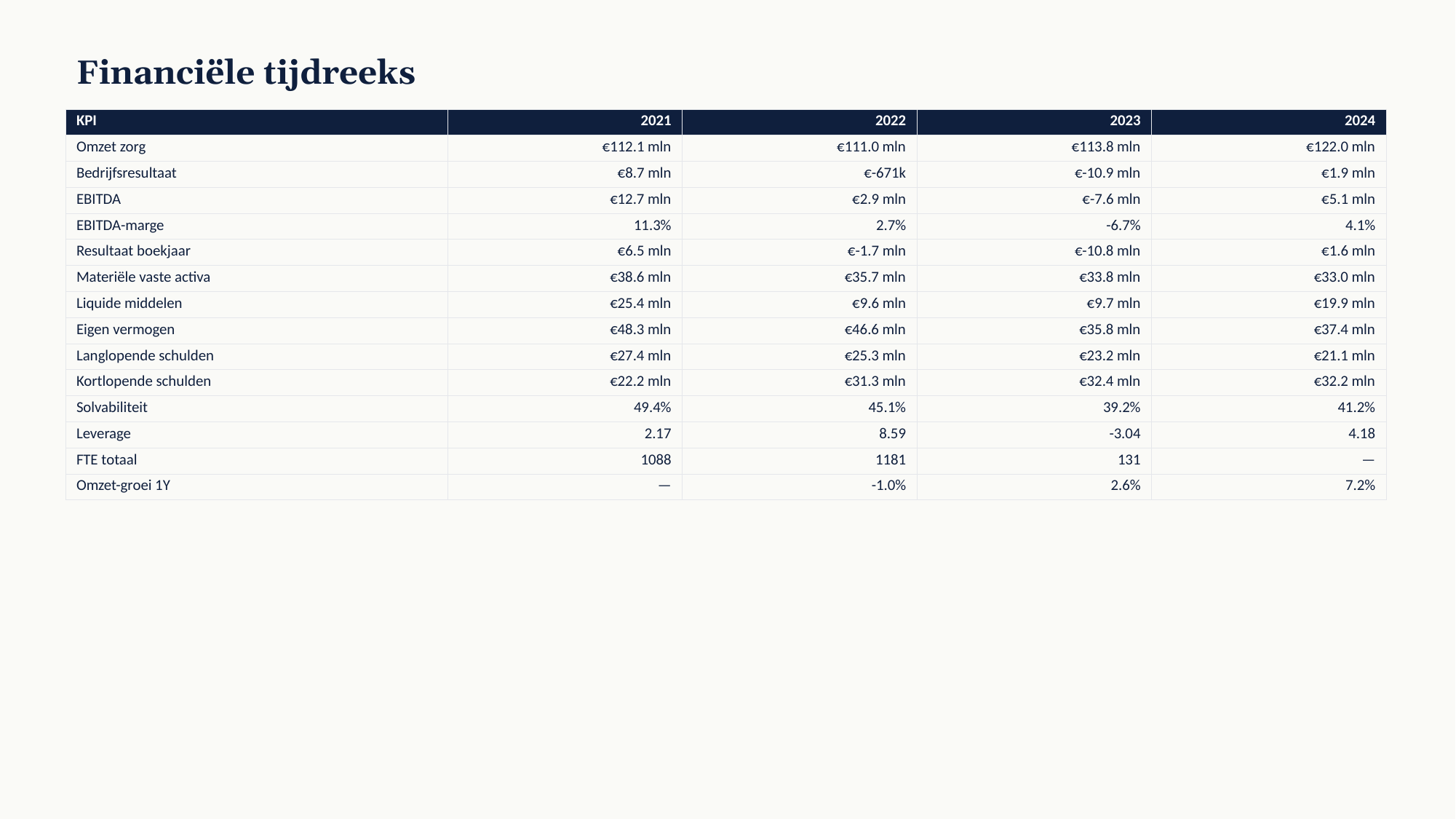

Financiële tijdreeks
| KPI | 2021 | 2022 | 2023 | 2024 |
| --- | --- | --- | --- | --- |
| Omzet zorg | €112.1 mln | €111.0 mln | €113.8 mln | €122.0 mln |
| Bedrijfsresultaat | €8.7 mln | €-671k | €-10.9 mln | €1.9 mln |
| EBITDA | €12.7 mln | €2.9 mln | €-7.6 mln | €5.1 mln |
| EBITDA-marge | 11.3% | 2.7% | -6.7% | 4.1% |
| Resultaat boekjaar | €6.5 mln | €-1.7 mln | €-10.8 mln | €1.6 mln |
| Materiële vaste activa | €38.6 mln | €35.7 mln | €33.8 mln | €33.0 mln |
| Liquide middelen | €25.4 mln | €9.6 mln | €9.7 mln | €19.9 mln |
| Eigen vermogen | €48.3 mln | €46.6 mln | €35.8 mln | €37.4 mln |
| Langlopende schulden | €27.4 mln | €25.3 mln | €23.2 mln | €21.1 mln |
| Kortlopende schulden | €22.2 mln | €31.3 mln | €32.4 mln | €32.2 mln |
| Solvabiliteit | 49.4% | 45.1% | 39.2% | 41.2% |
| Leverage | 2.17 | 8.59 | -3.04 | 4.18 |
| FTE totaal | 1088 | 1181 | 131 | — |
| Omzet-groei 1Y | — | -1.0% | 2.6% | 7.2% |